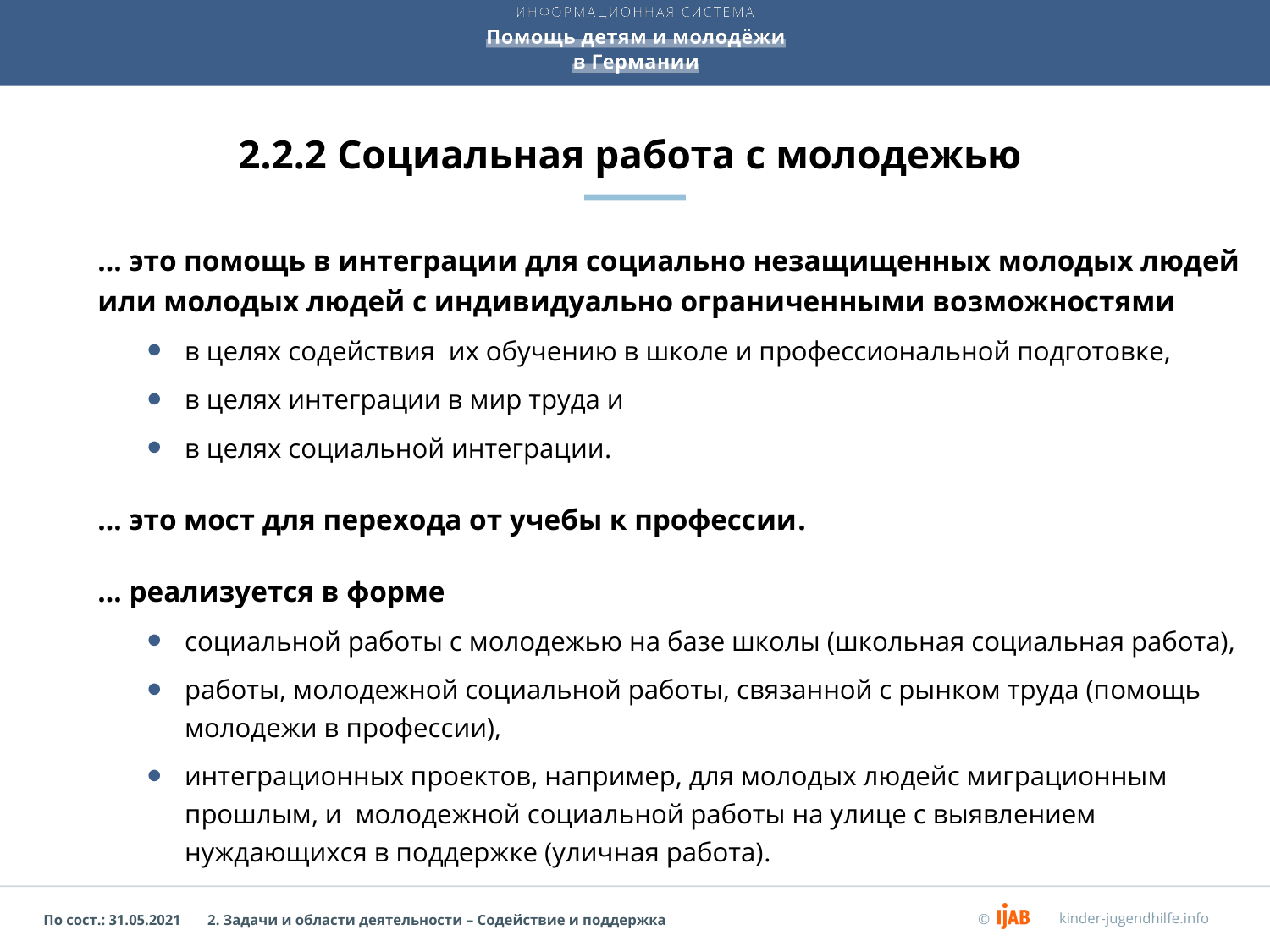

# 2.2.2 Социальная работа с молодежью
... это помощь в интеграции для социально незащищенных молодых людей или молодых людей с индивидуально ограниченными возможностями
в целях содействия  их обучению в школе и профессиональной подготовке,
в целях интеграции в мир труда и
в целях социальной интеграции.
… это мост для перехода от учебы к профессии.
… реализуется в форме
социальной работы с молодежью на базе школы (школьная социальная работа),
работы, молодежной социальной работы, связанной с рынком труда (помощь молодежи в профессии),
интеграционных проектов, например, для молодых людейс миграционным прошлым, и  молодежной социальной работы на улице с выявлением нуждающихся в поддержке (уличная работа).
2. Задачи и области деятельности – Содействие и поддержка